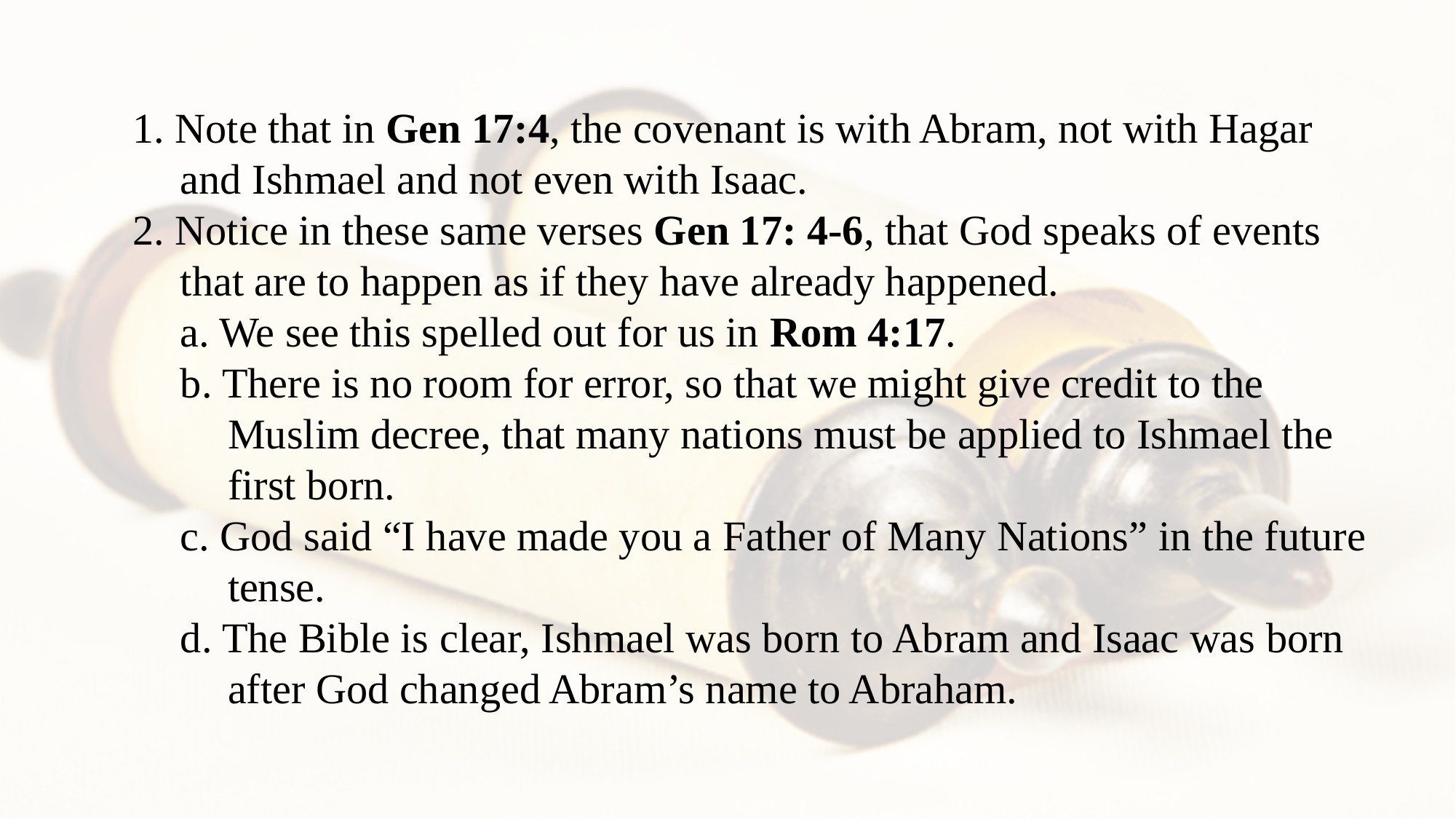

1. Note that in Gen 17:4, the covenant is with Abram, not with Hagar and Ishmael and not even with Isaac.
2. Notice in these same verses Gen 17: 4-6, that God speaks of events that are to happen as if they have already happened.
a. We see this spelled out for us in Rom 4:17.
b. There is no room for error, so that we might give credit to the Muslim decree, that many nations must be applied to Ishmael the first born.
c. God said “I have made you a Father of Many Nations” in the future tense.
d. The Bible is clear, Ishmael was born to Abram and Isaac was born after God changed Abram’s name to Abraham.